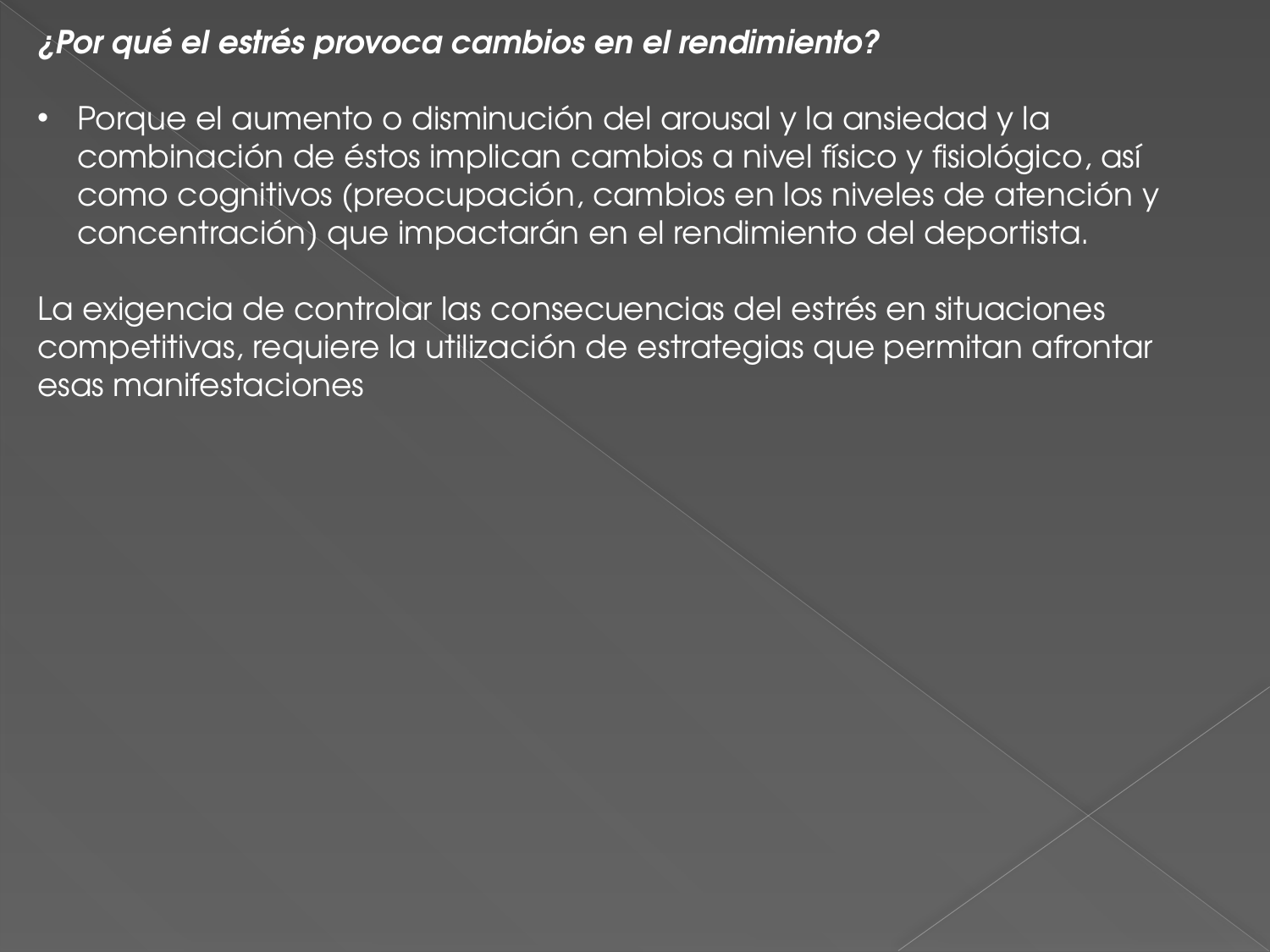

¿Por qué el estrés provoca cambios en el rendimiento?

Porque el aumento o disminución del arousal y la ansiedad y la combinación de éstos implican cambios a nivel físico y fisiológico, así como cognitivos (preocupación, cambios en los niveles de atención y concentración) que impactarán en el rendimiento del deportista.

La exigencia de controlar las consecuencias del estrés en situaciones competitivas, requiere la utilización de estrategias que permitan afrontar esas manifestaciones